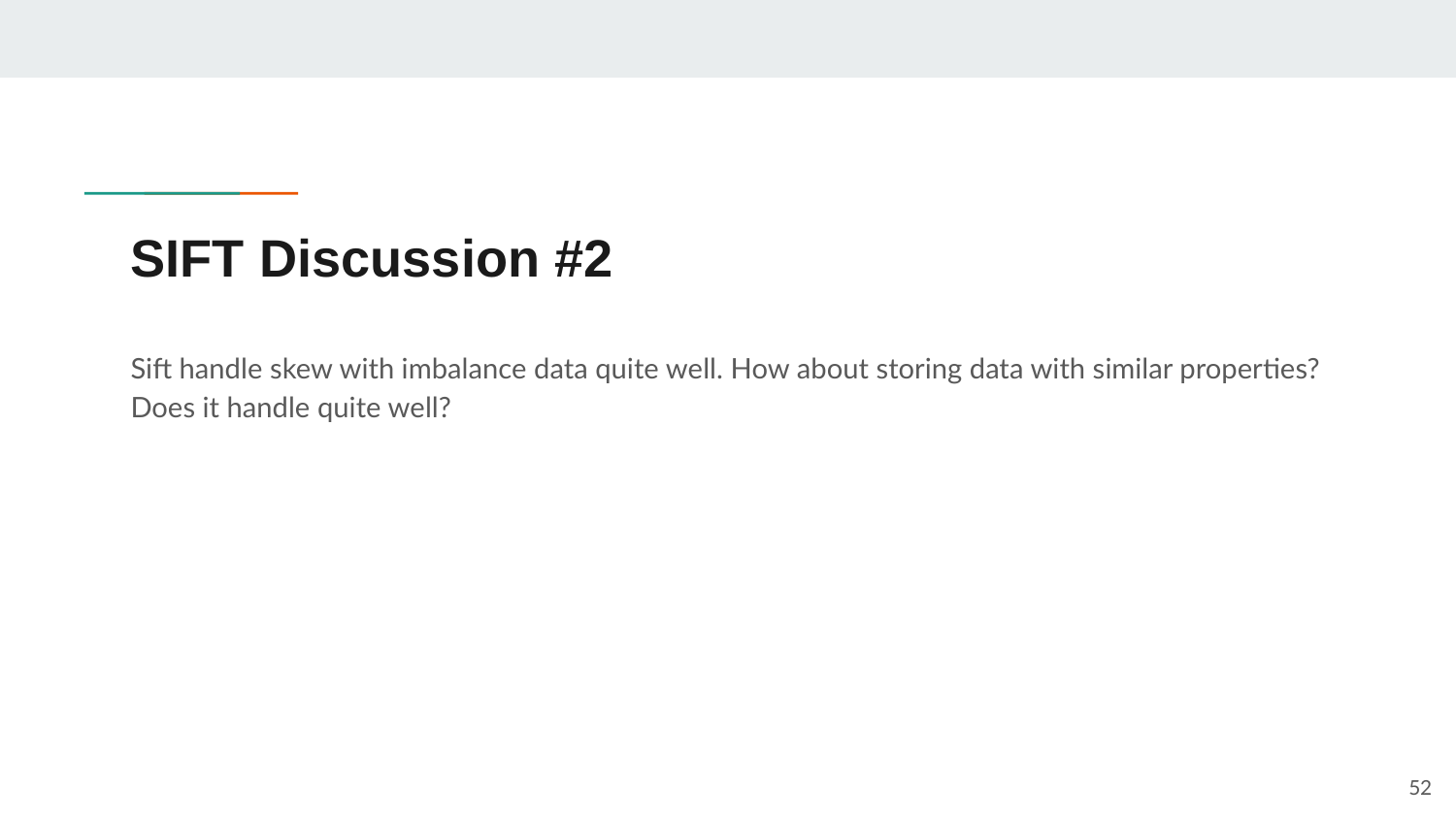

# SIFT Discussion #2
Sift handle skew with imbalance data quite well. How about storing data with similar properties? Does it handle quite well?
52